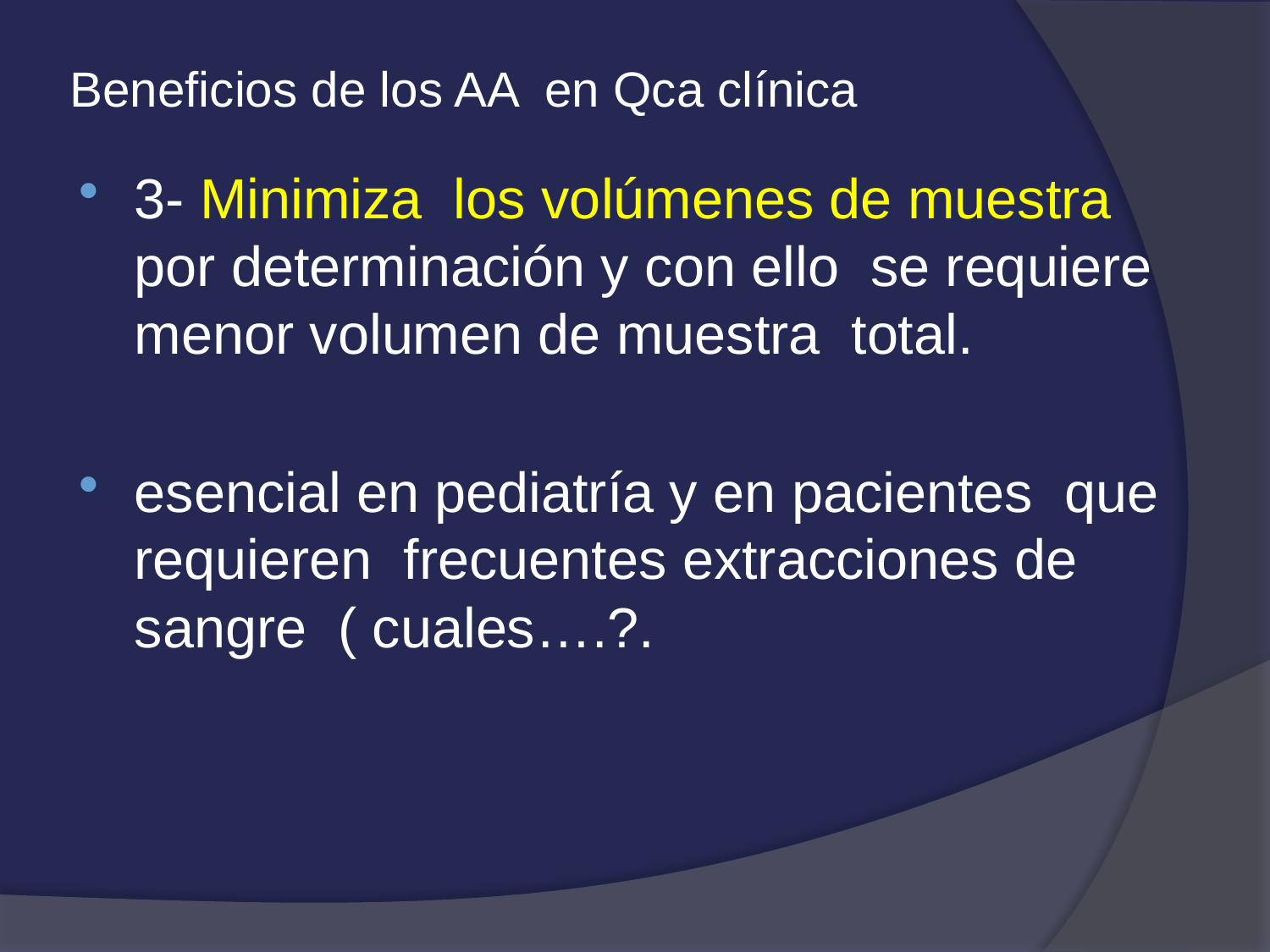

# Beneficios de los AA  en Qca clínica
3- Minimiza  los volúmenes de muestra por determinación y con ello  se requiere menor volumen de muestra  total.

esencial en pediatría y en pacientes  que requieren  frecuentes extracciones de sangre  ( cuales….?.